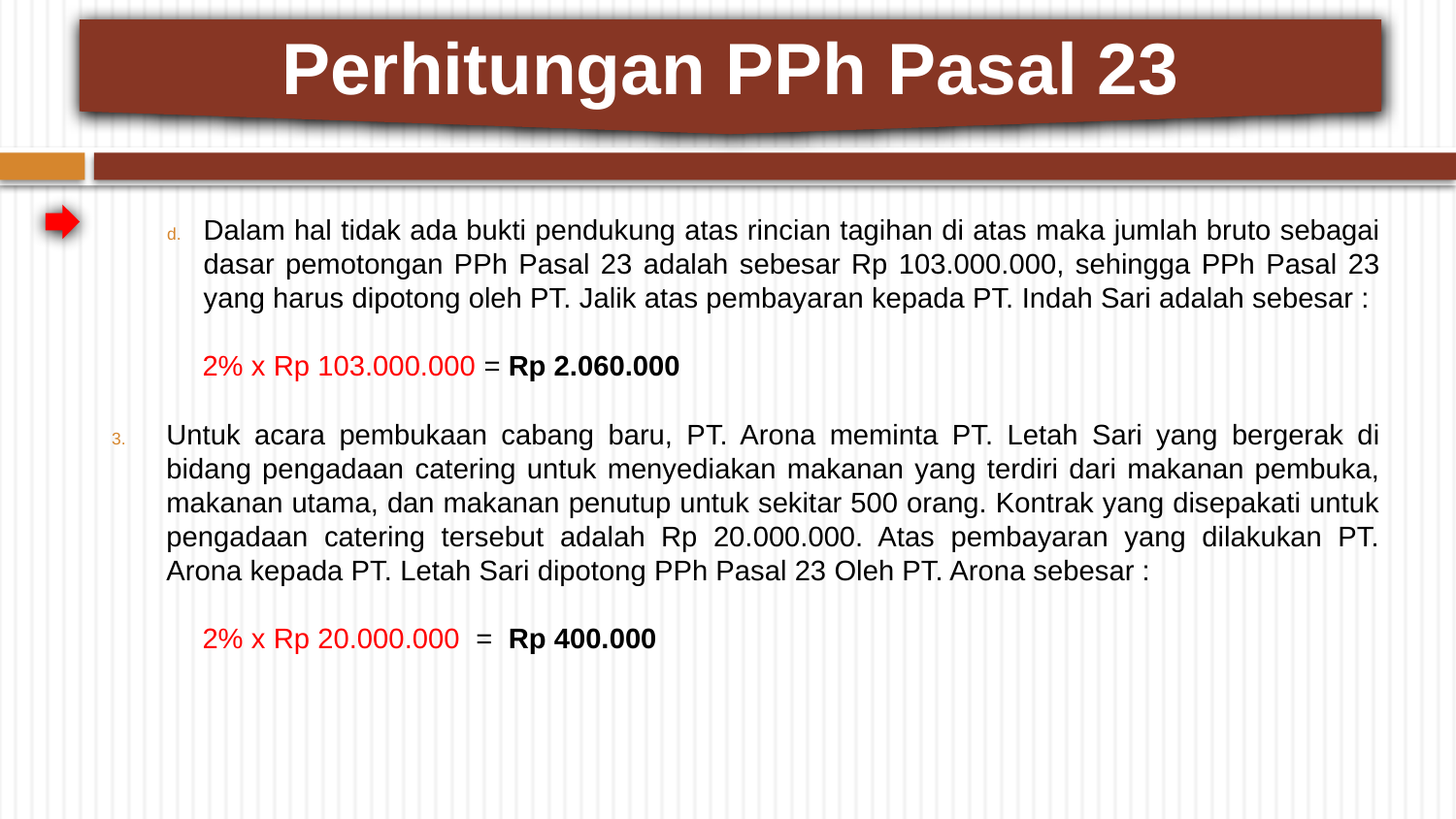

Perhitungan PPh Pasal 23

Dalam hal tidak ada bukti pendukung atas rincian tagihan di atas maka jumlah bruto sebagai dasar pemotongan PPh Pasal 23 adalah sebesar Rp 103.000.000, sehingga PPh Pasal 23 yang harus dipotong oleh PT. Jalik atas pembayaran kepada PT. Indah Sari adalah sebesar :

2% x Rp 103.000.000 = Rp 2.060.000

Untuk acara pembukaan cabang baru, PT. Arona meminta PT. Letah Sari yang bergerak di bidang pengadaan catering untuk menyediakan makanan yang terdiri dari makanan pembuka, makanan utama, dan makanan penutup untuk sekitar 500 orang. Kontrak yang disepakati untuk pengadaan catering tersebut adalah Rp 20.000.000. Atas pembayaran yang dilakukan PT. Arona kepada PT. Letah Sari dipotong PPh Pasal 23 Oleh PT. Arona sebesar :

2% x Rp 20.000.000  =  Rp 400.000